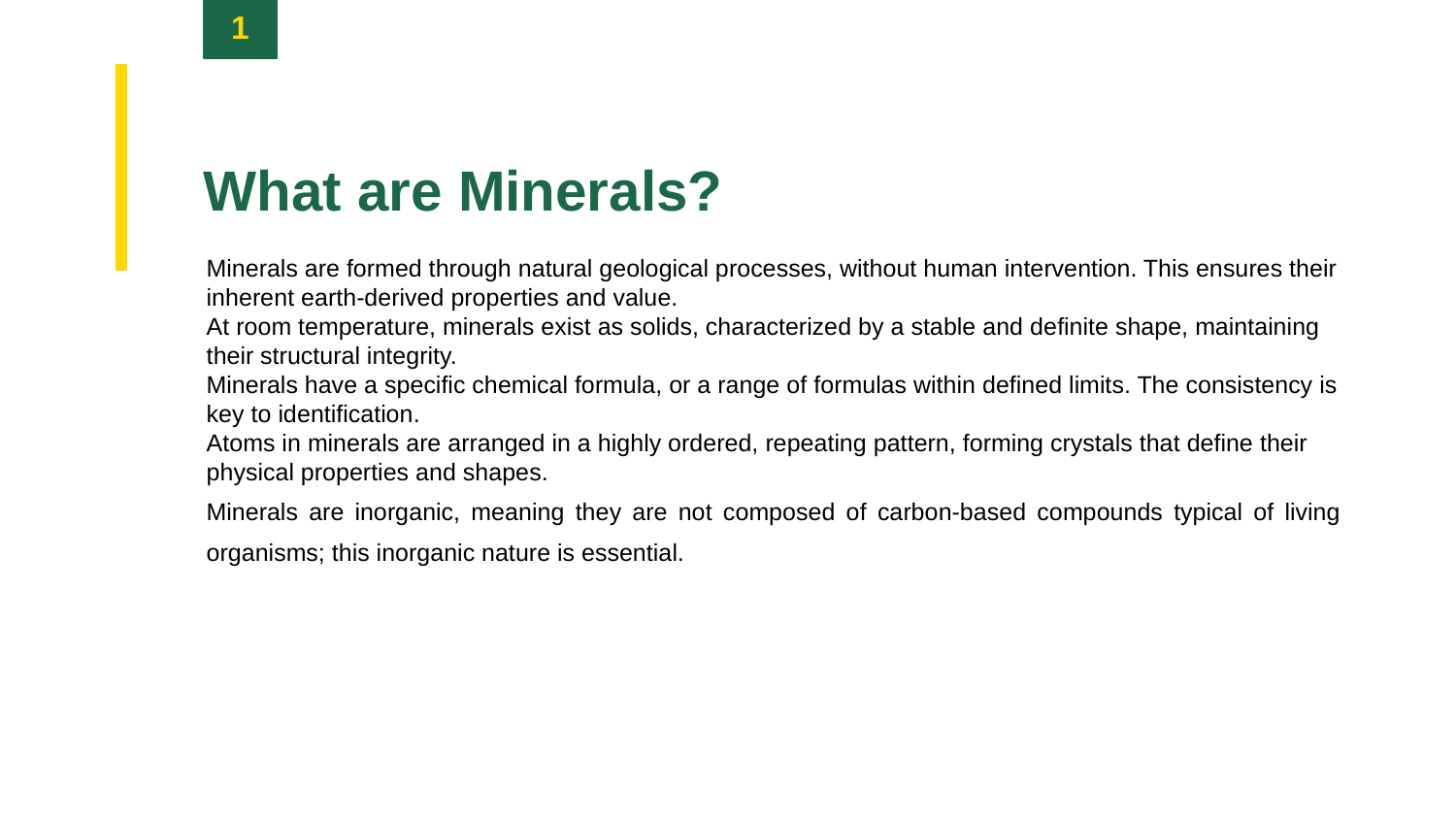

1

What are Minerals?
Minerals are formed through natural geological processes, without human intervention. This ensures their inherent earth-derived properties and value.
At room temperature, minerals exist as solids, characterized by a stable and definite shape, maintaining their structural integrity.
Minerals have a specific chemical formula, or a range of formulas within defined limits. The consistency is key to identification.
Atoms in minerals are arranged in a highly ordered, repeating pattern, forming crystals that define their physical properties and shapes.
Minerals are inorganic, meaning they are not composed of carbon-based compounds typical of living organisms; this inorganic nature is essential.